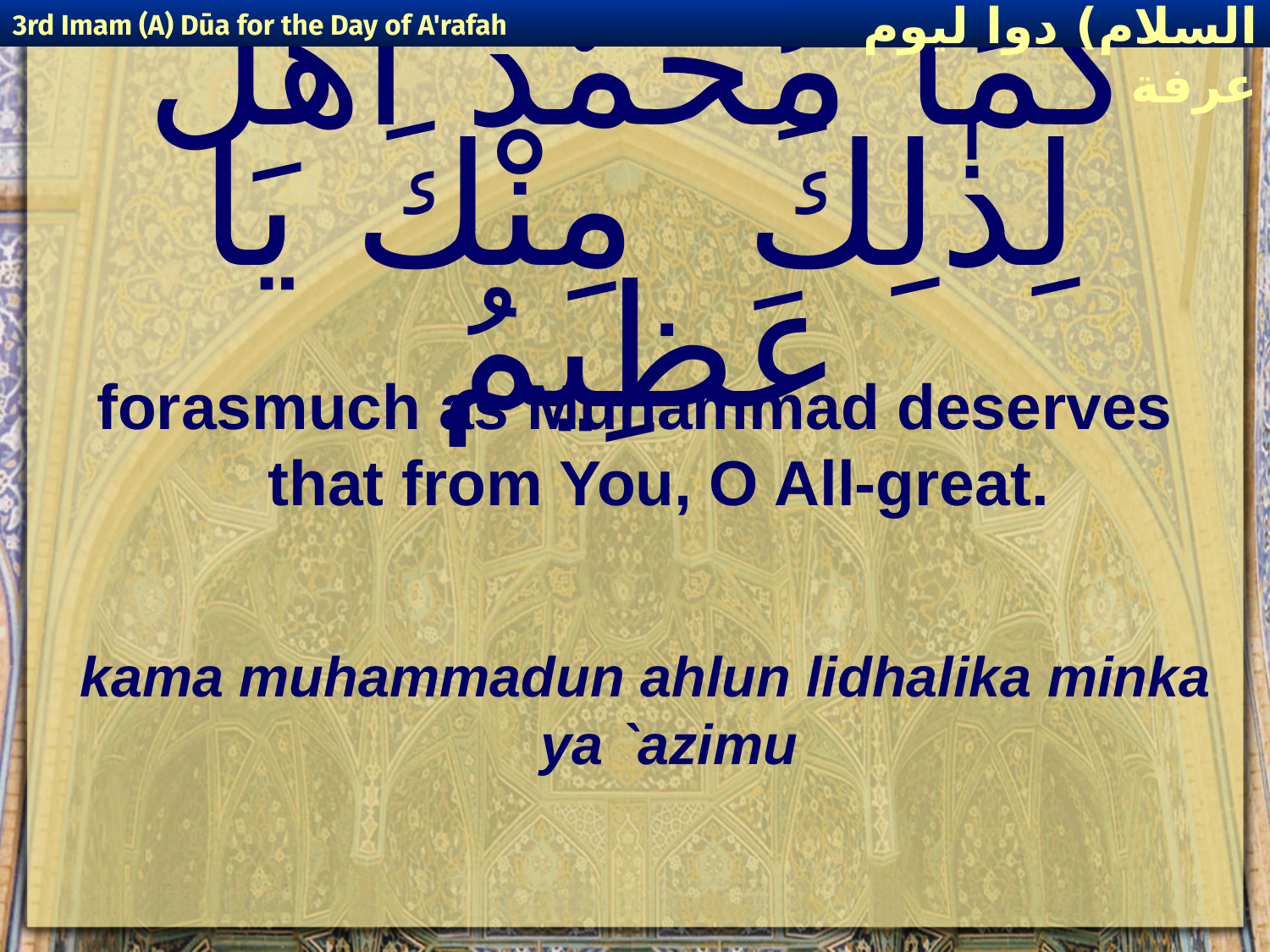

3rd Imam (A) Dūa for the Day of A'rafah
إمام حسين(عليه السلام) دوا ليوم عرفة
# كَمَا مُحَمَّدٌ اهْلٌ لِذٰلِكَ  مِنْكَ يَا عَظِيمُ
forasmuch as Muhammad deserves that from You, O All-great.
kama muhammadun ahlun lidhalika minka ya `azimu